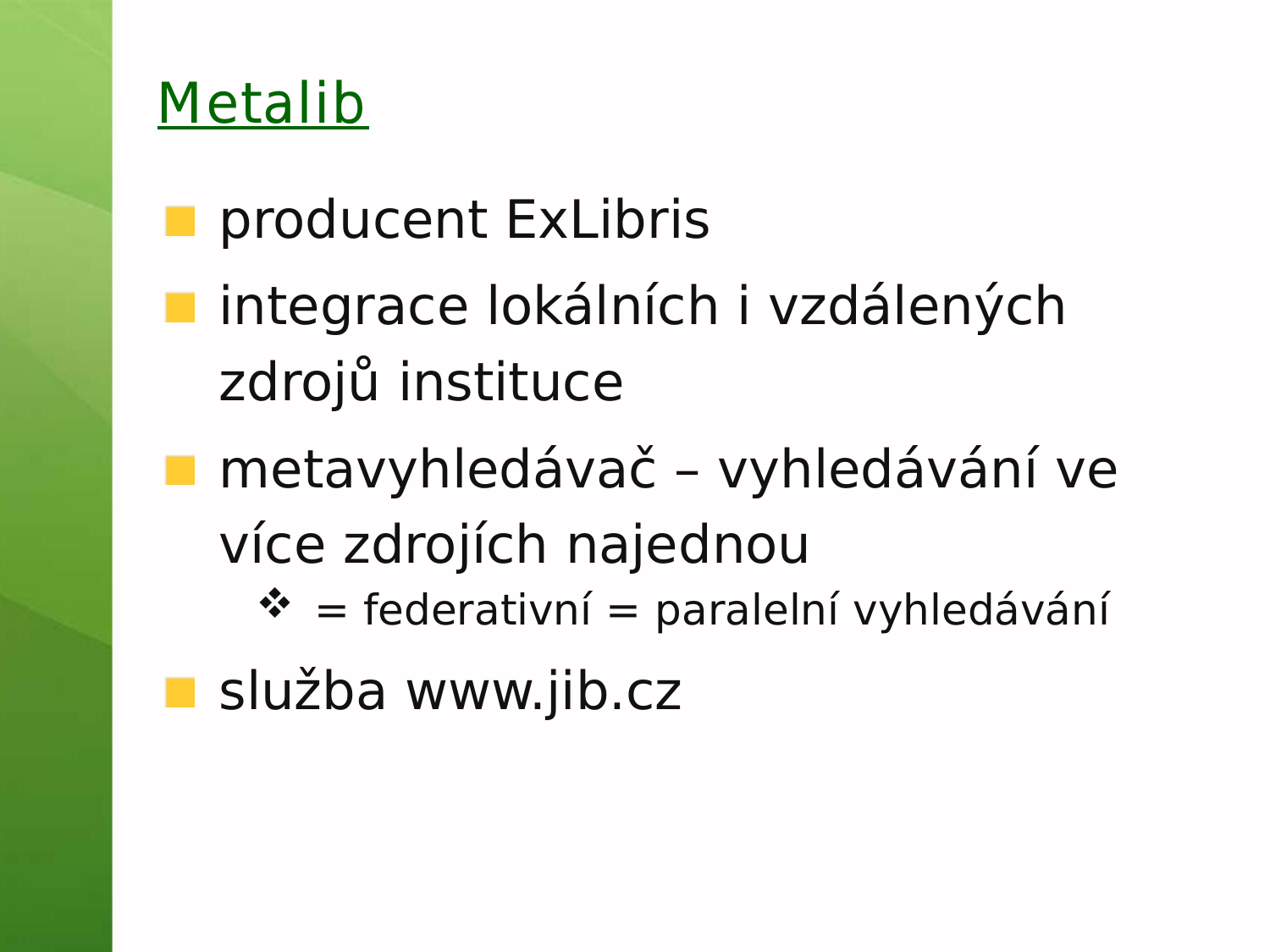

# Metalib
producent ExLibris
integrace lokálních i vzdálených zdrojů instituce
metavyhledávač – vyhledávání ve více zdrojích najednou
= federativní = paralelní vyhledávání
služba www.jib.cz